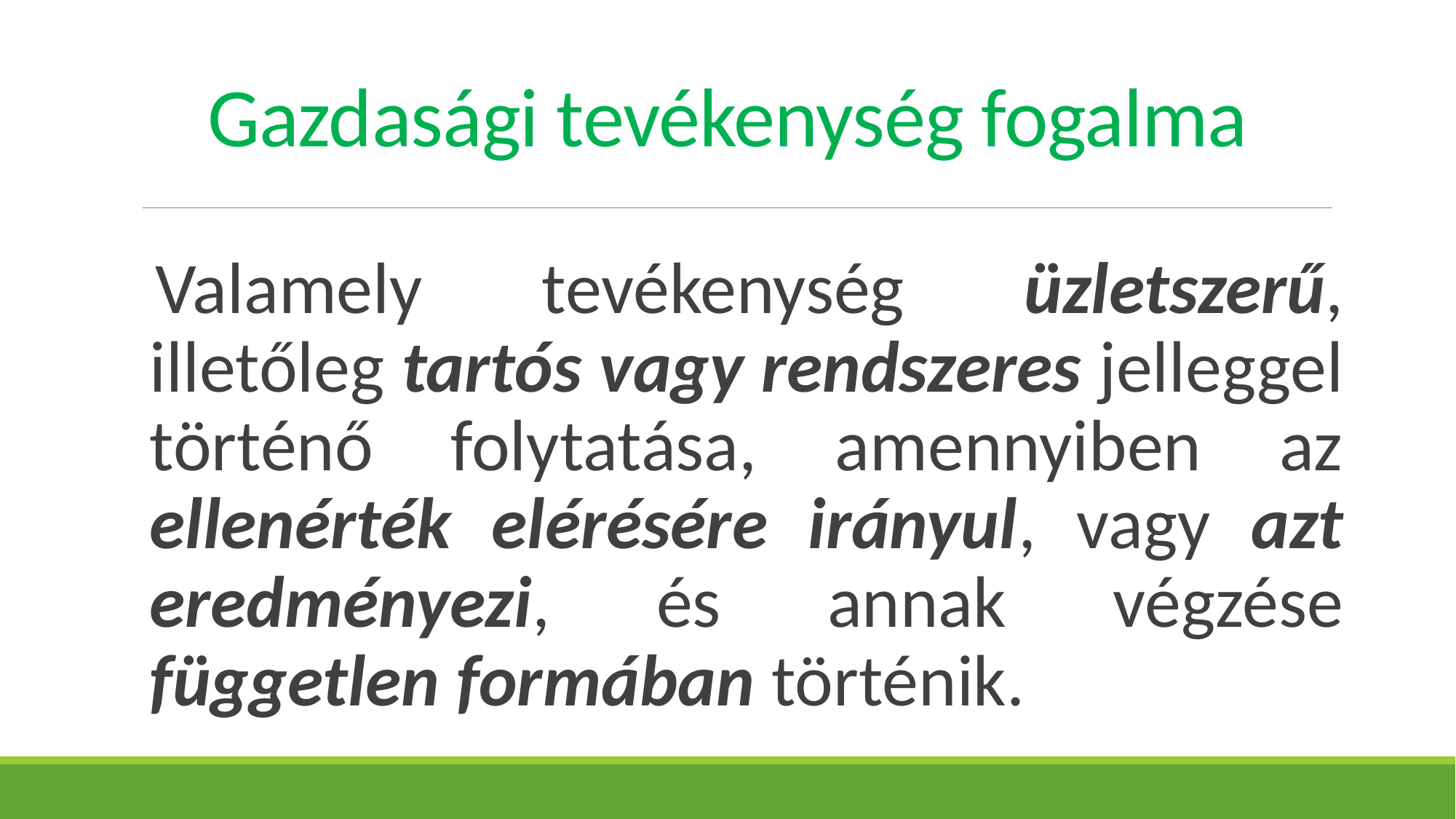

# Gazdasági tevékenység fogalma
Valamely tevékenység üzletszerű, illetőleg tartós vagy rendszeres jelleggel történő folytatása, amennyiben az ellenérték elérésére irányul, vagy azt eredményezi, és annak végzése független formában történik.